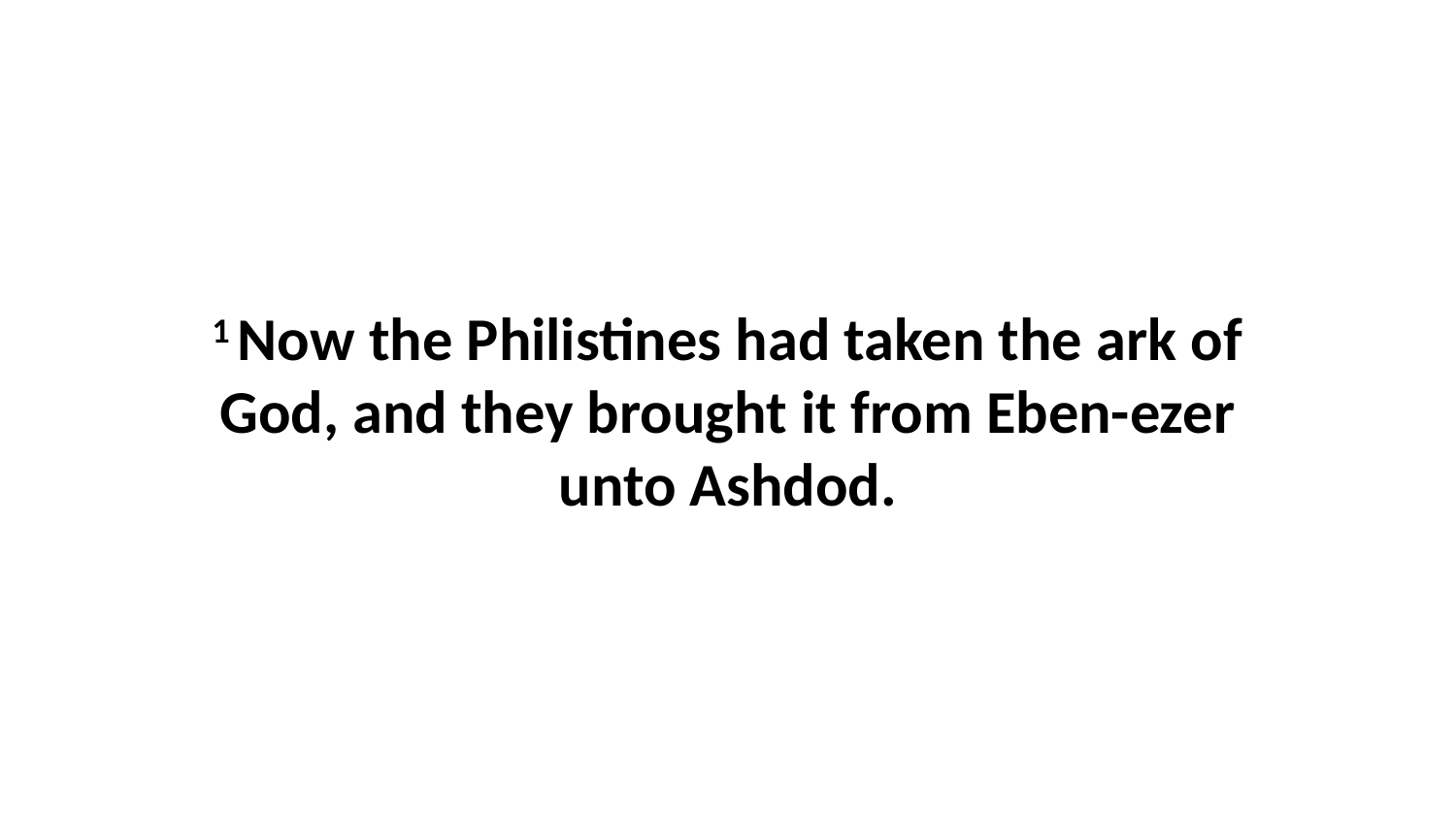

1 Now the Philistines had taken the ark of God, and they brought it from Eben-ezer unto Ashdod.